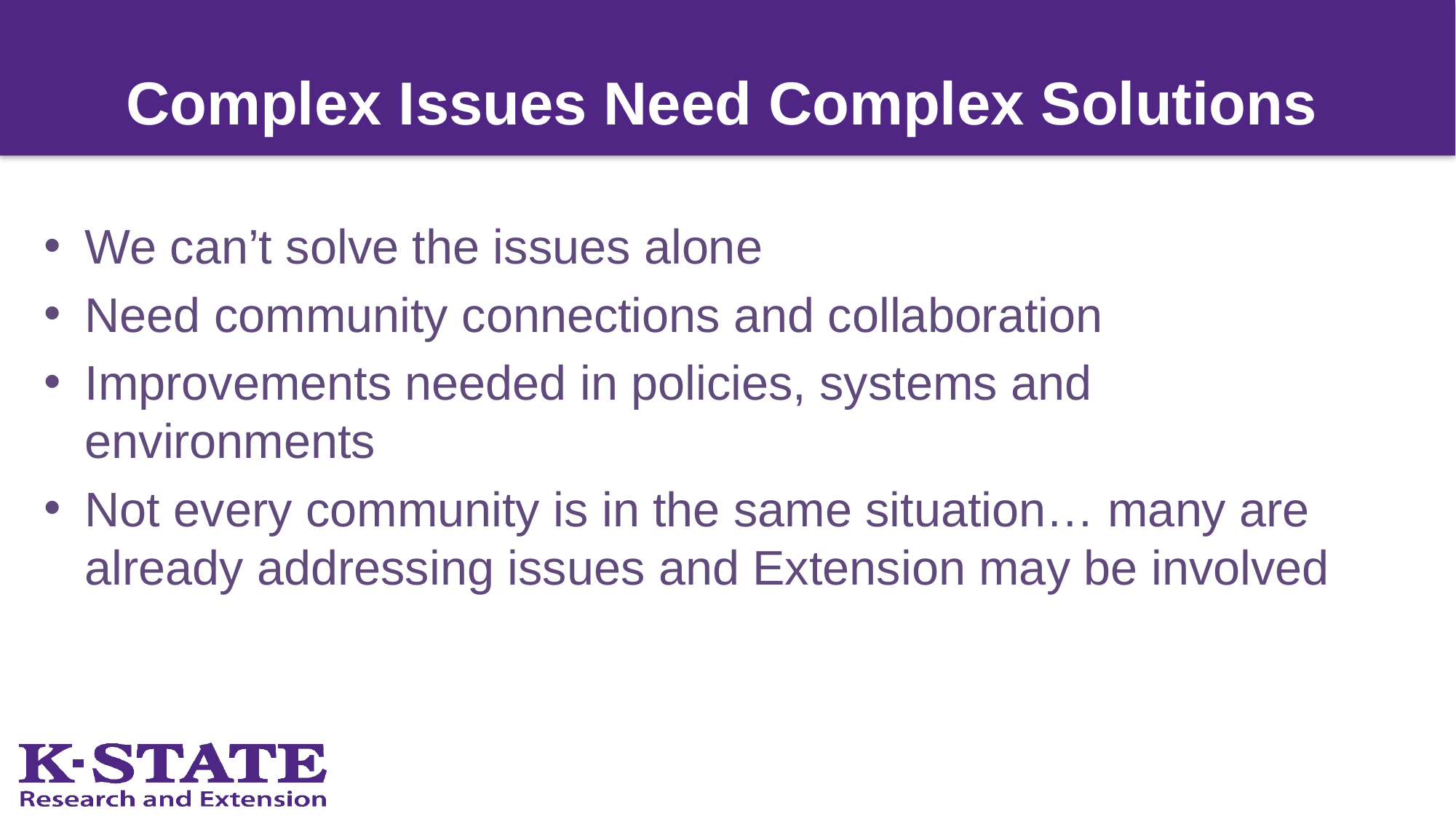

# Complex Issues Need Complex Solutions
We can’t solve the issues alone
Need community connections and collaboration
Improvements needed in policies, systems and environments
Not every community is in the same situation… many are already addressing issues and Extension may be involved